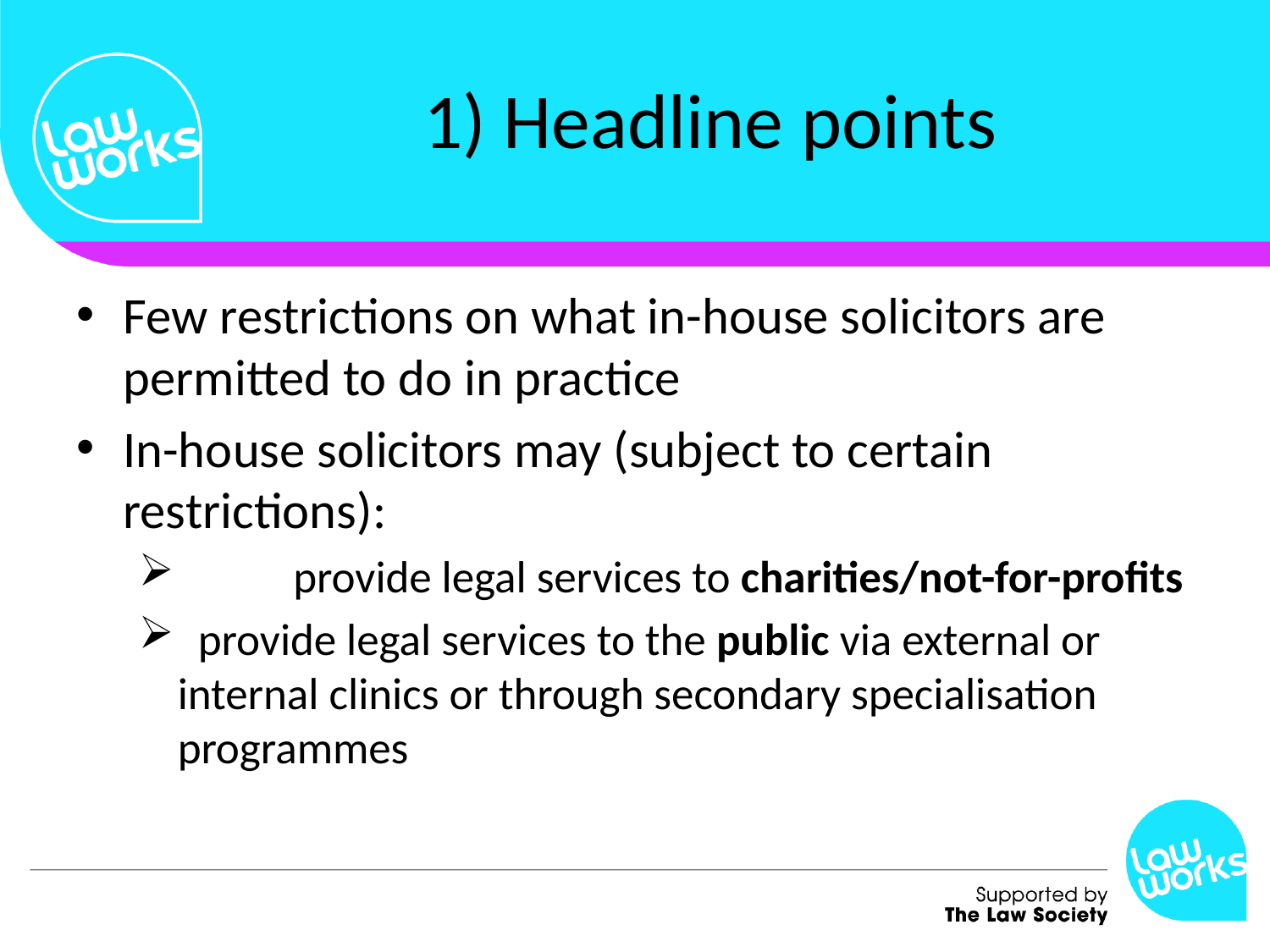

# 1) Headline points
Few restrictions on what in-house solicitors are permitted to do in practice
In-house solicitors may (subject to certain restrictions):
	provide legal services to charities/not-for-profits
  provide legal services to the public via external or internal clinics or through secondary specialisation programmes